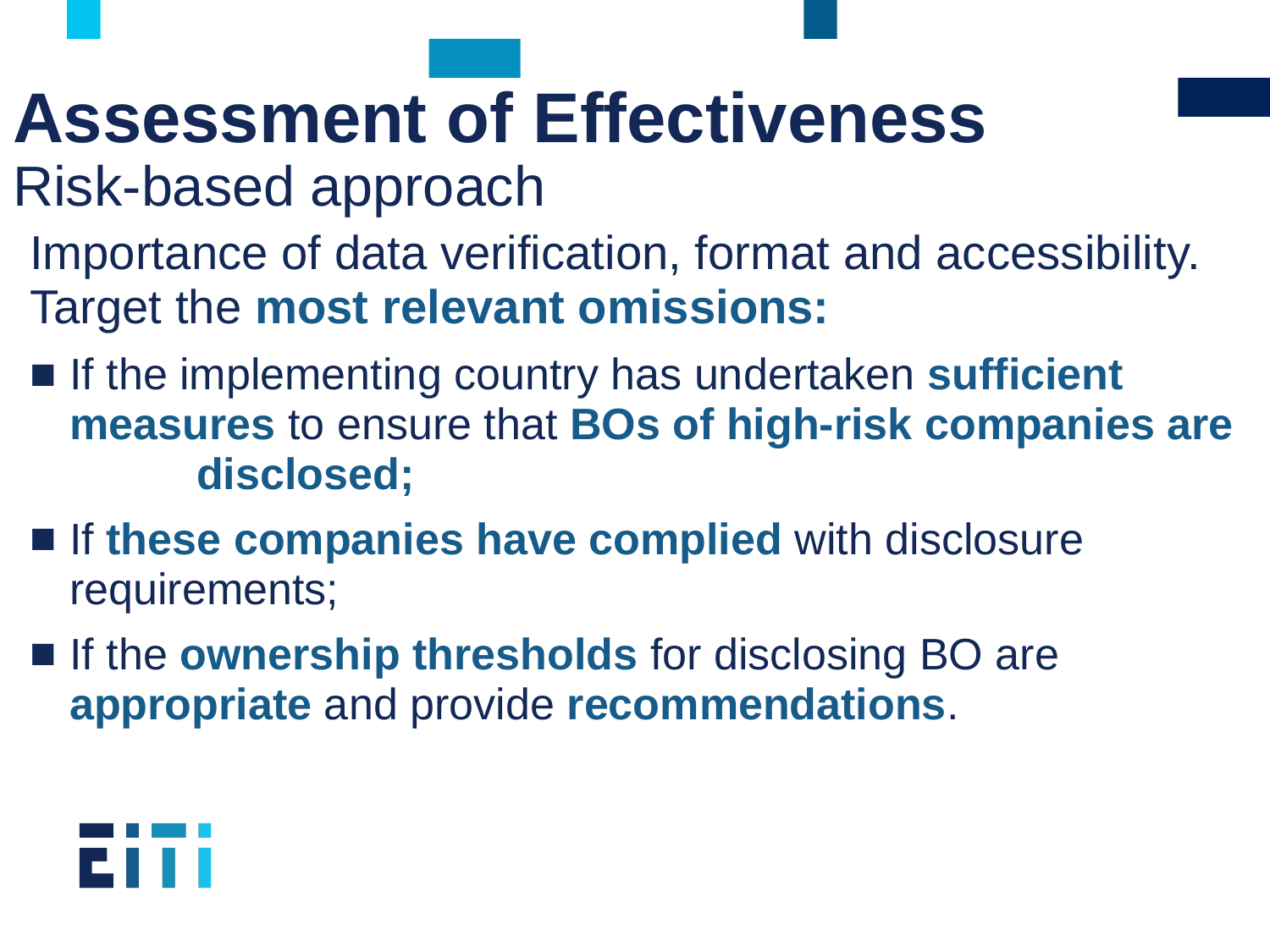

# Assessment of Effectiveness Risk-based approach
Importance of data verification, format and accessibility. Target the most relevant omissions:
If the implementing country has undertaken sufficient 	measures to ensure that BOs of high-risk companies are 	disclosed;
If these companies have complied with disclosure 	requirements;
If the ownership thresholds for disclosing BO are 	appropriate and provide recommendations.